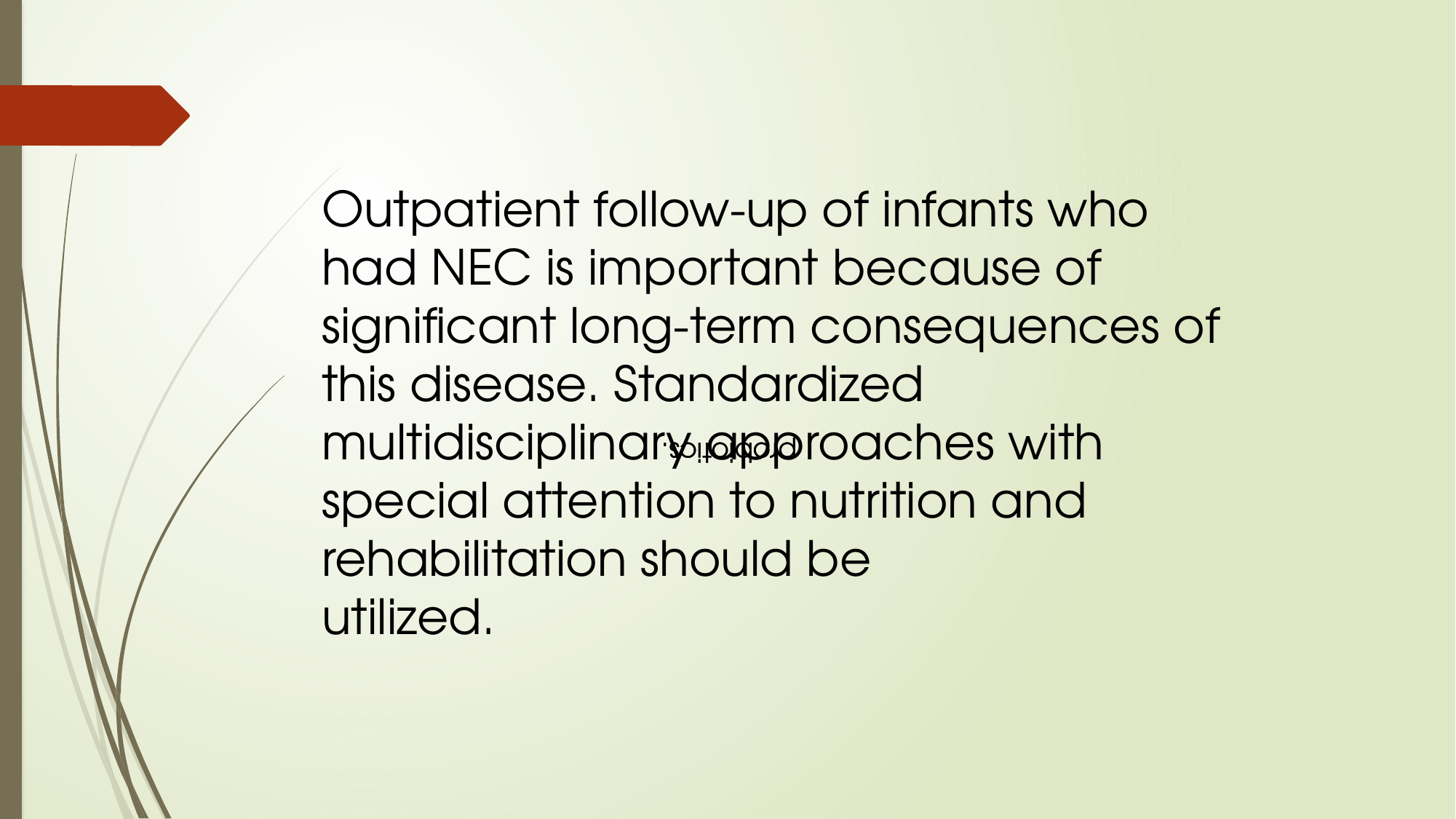

Outpatient follow-up of infants who
had NEC is important because of significant long-term consequences of this disease. Standardized multidisciplinary approaches with
special attention to nutrition and rehabilitation should be
utilized.
probiotics.
probiotics.